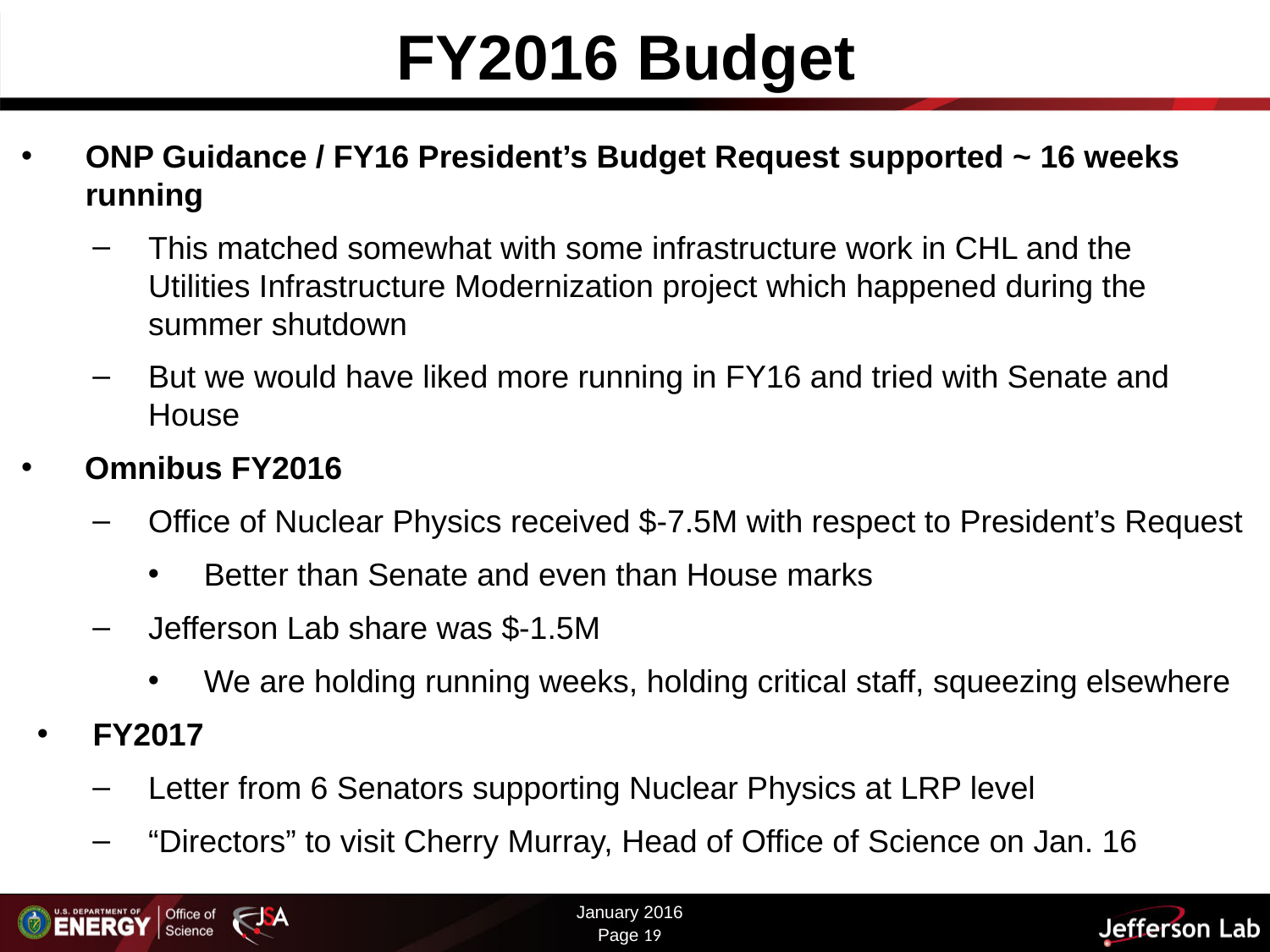

# FY2016 Budget
ONP Guidance / FY16 President’s Budget Request supported ~ 16 weeks running
This matched somewhat with some infrastructure work in CHL and the  Utilities Infrastructure Modernization project which happened during the summer shutdown
But we would have liked more running in FY16 and tried with Senate and House
Omnibus FY2016
Office of Nuclear Physics received $-7.5M with respect to President’s Request
Better than Senate and even than House marks
Jefferson Lab share was $-1.5M
We are holding running weeks, holding critical staff, squeezing elsewhere
FY2017
Letter from 6 Senators supporting Nuclear Physics at LRP level
“Directors” to visit Cherry Murray, Head of Office of Science on Jan. 16